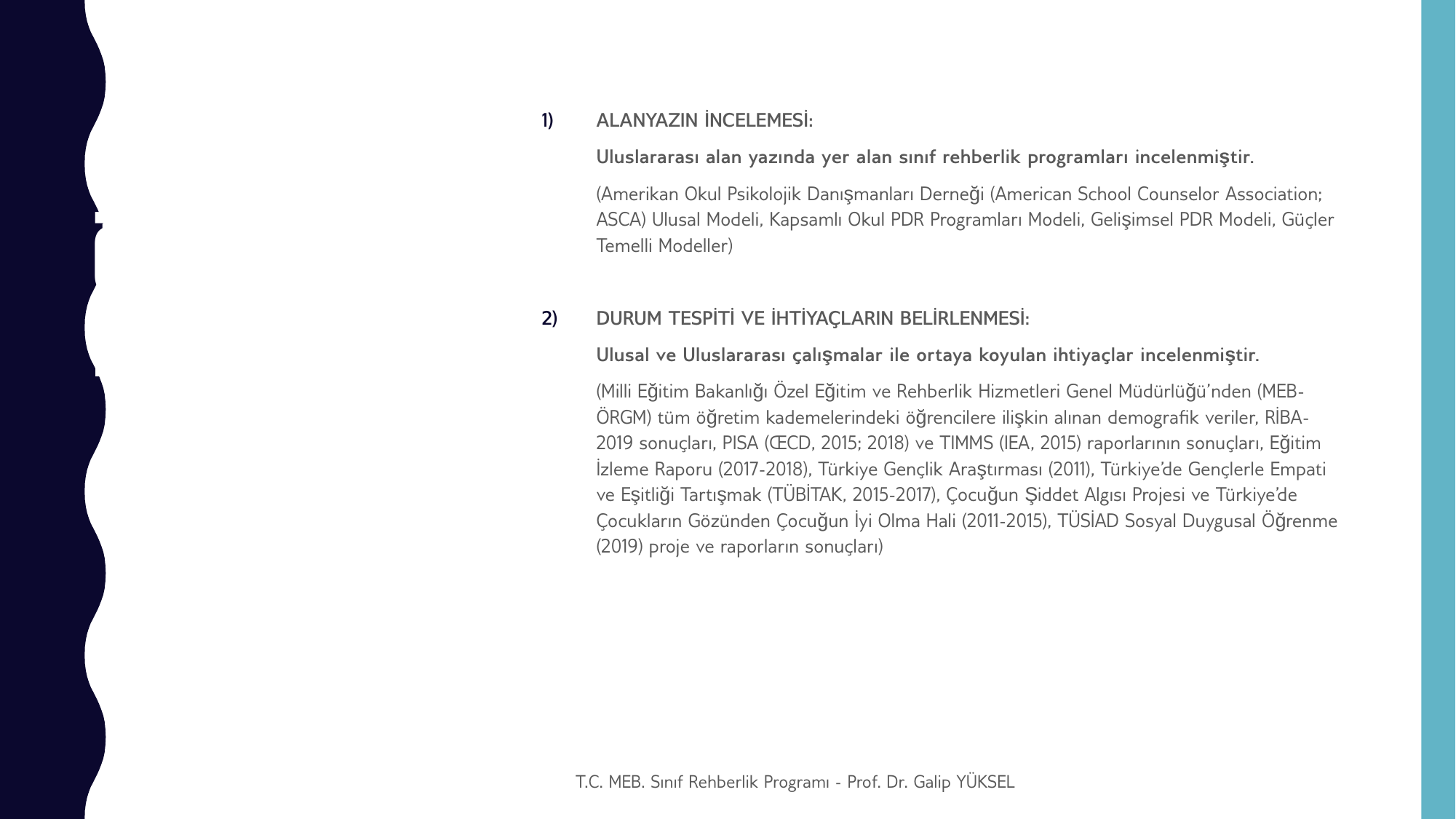

ALANYAZIN İNCELEMESİ:
Uluslararası alan yazında yer alan sınıf rehberlik programları incelenmiştir.
(Amerikan Okul Psikolojik Danışmanları Derneği (American School Counselor Association; ASCA) Ulusal Modeli, Kapsamlı Okul PDR Programları Modeli, Gelişimsel PDR Modeli, Güçler Temelli Modeller)

DURUM TESPİTİ VE İHTİYAÇLARIN BELİRLENMESİ:
Ulusal ve Uluslararası çalışmalar ile ortaya koyulan ihtiyaçlar incelenmiştir.
(Milli Eğitim Bakanlığı Özel Eğitim ve Rehberlik Hizmetleri Genel Müdürlüğü’nden (MEB-ÖRGM) tüm öğretim kademelerindeki öğrencilere ilişkin alınan demografik veriler, RİBA-2019 sonuçları, PISA (OECD, 2015; 2018) ve TIMMS (IEA, 2015) raporlarının sonuçları, Eğitim İzleme Raporu (2017-2018), Türkiye Gençlik Araştırması (2011), Türkiye’de Gençlerle Empati ve Eşitliği Tartışmak (TÜBİTAK, 2015-2017), Çocuğun Şiddet Algısı Projesi ve Türkiye’de Çocukların Gözünden Çocuğun İyi Olma Hali (2011-2015), TÜSİAD Sosyal Duygusal Öğrenme (2019) proje ve raporların sonuçları)

# ÇALIŞTAY ÖNCESİ: ÖN HAZIRLIK
29.11.2021
T.C. MEB. Sınıf Rehberlik Programı - Prof. Dr. Galip YÜKSEL